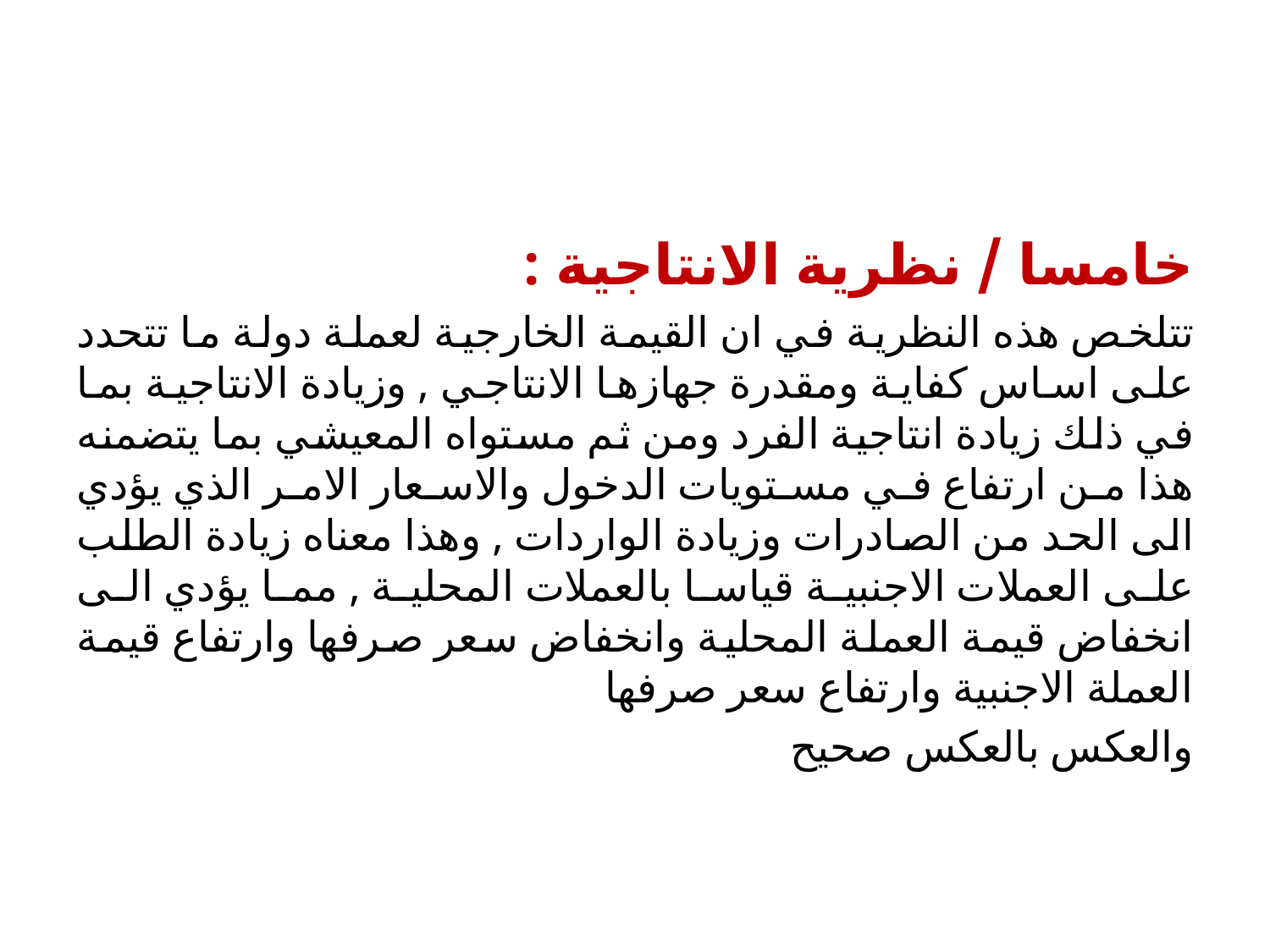

#
خامسا / نظرية الانتاجية :
تتلخص هذه النظرية في ان القيمة الخارجية لعملة دولة ما تتحدد على اساس كفاية ومقدرة جهازها الانتاجي , وزيادة الانتاجية بما في ذلك زيادة انتاجية الفرد ومن ثم مستواه المعيشي بما يتضمنه هذا من ارتفاع في مستويات الدخول والاسعار الامر الذي يؤدي الى الحد من الصادرات وزيادة الواردات , وهذا معناه زيادة الطلب على العملات الاجنبية قياسا بالعملات المحلية , مما يؤدي الى انخفاض قيمة العملة المحلية وانخفاض سعر صرفها وارتفاع قيمة العملة الاجنبية وارتفاع سعر صرفها
والعكس بالعكس صحيح